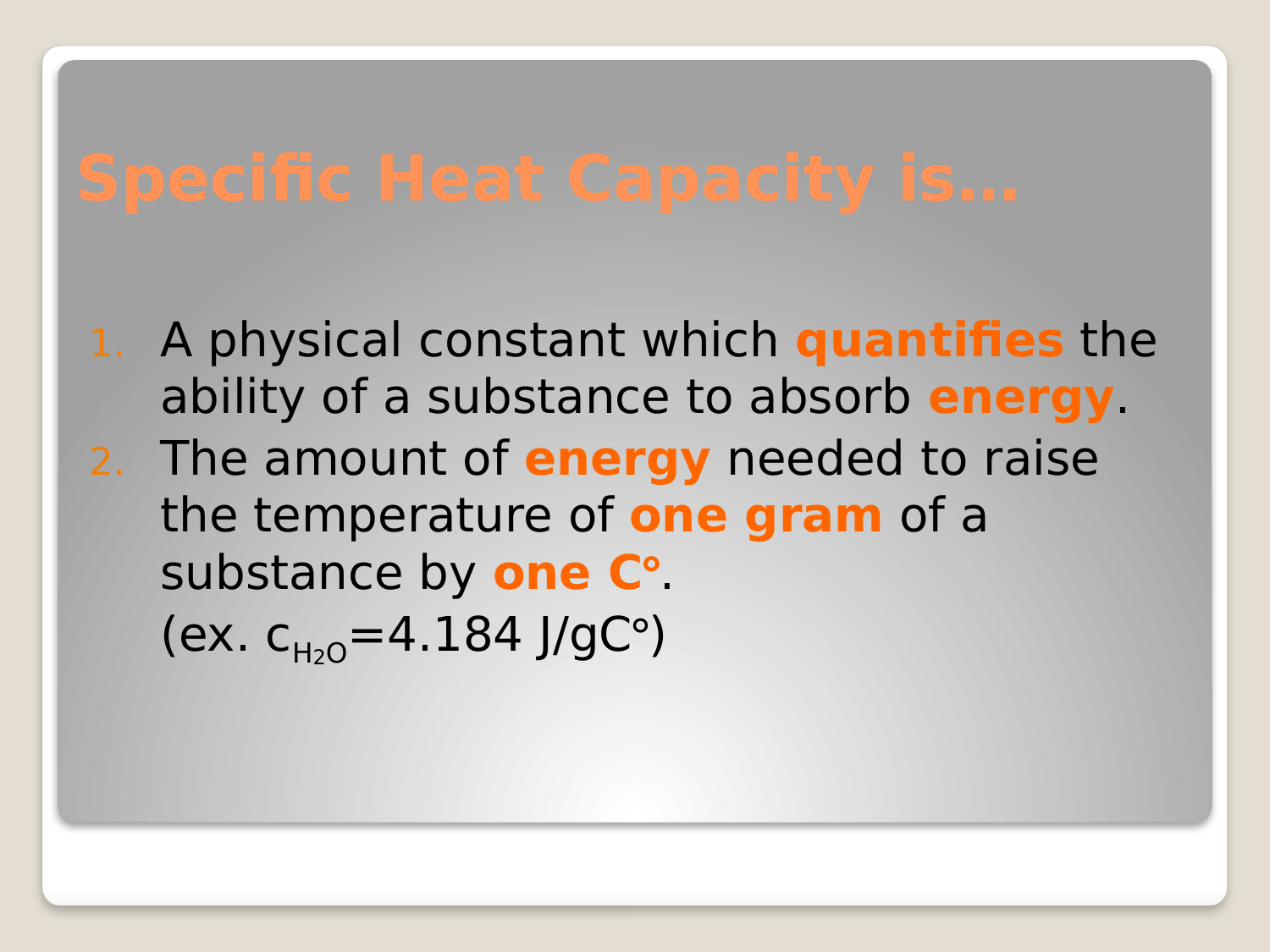

# Specific Heat Capacity is…
A physical constant which quantifies the ability of a substance to absorb energy.
The amount of energy needed to raise the temperature of one gram of a substance by one C°.
	(ex. cH2O=4.184 J/gC°)